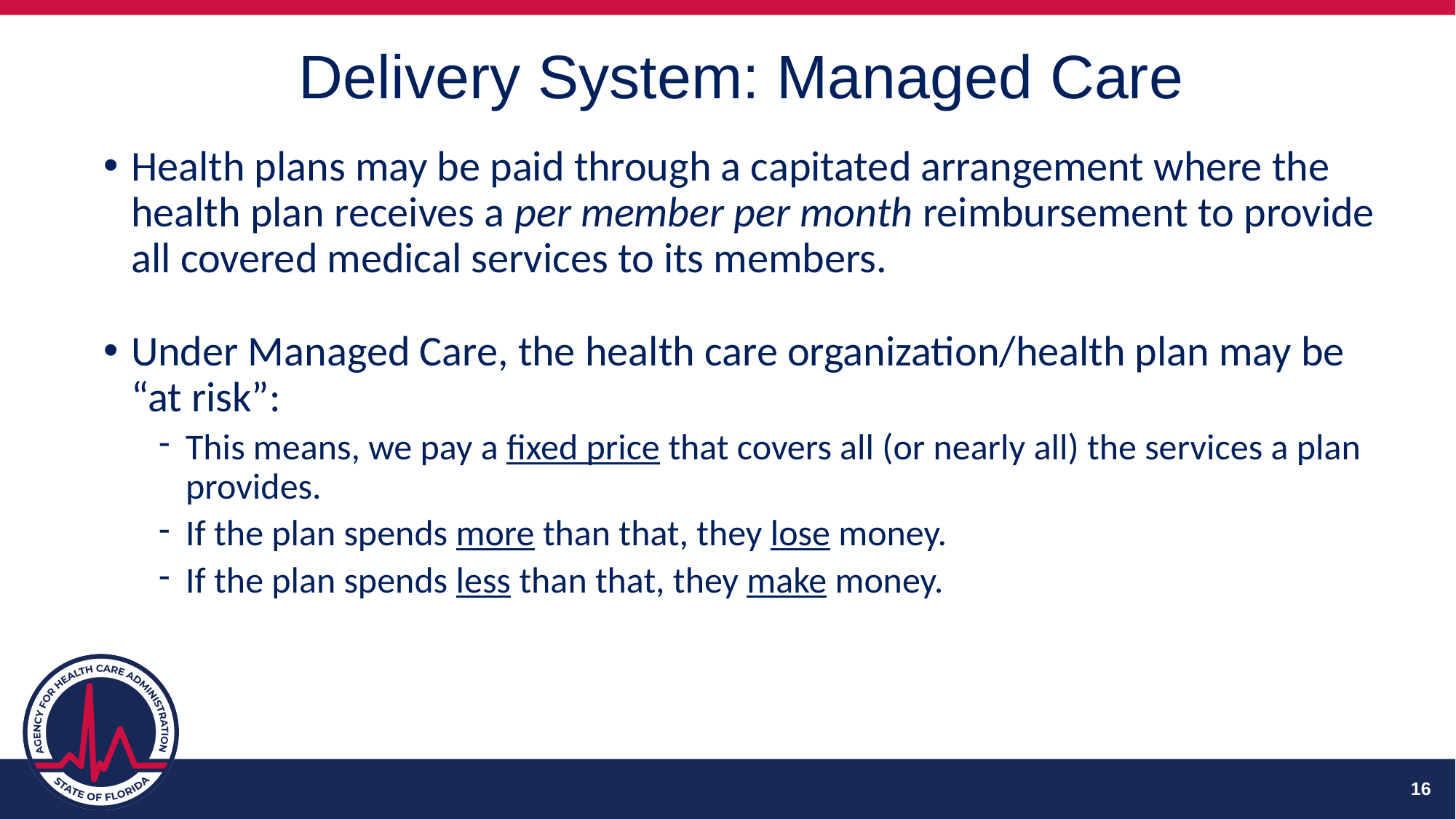

Delivery System: Managed Care
Health plans may be paid through a capitated arrangement where the health plan receives a per member per month reimbursement to provide all covered medical services to its members.

Under Managed Care, the health care organization/health plan may be “at risk”:
This means, we pay a fixed price that covers all (or nearly all) the services a plan provides.
If the plan spends more than that, they lose money.
If the plan spends less than that, they make money.

16